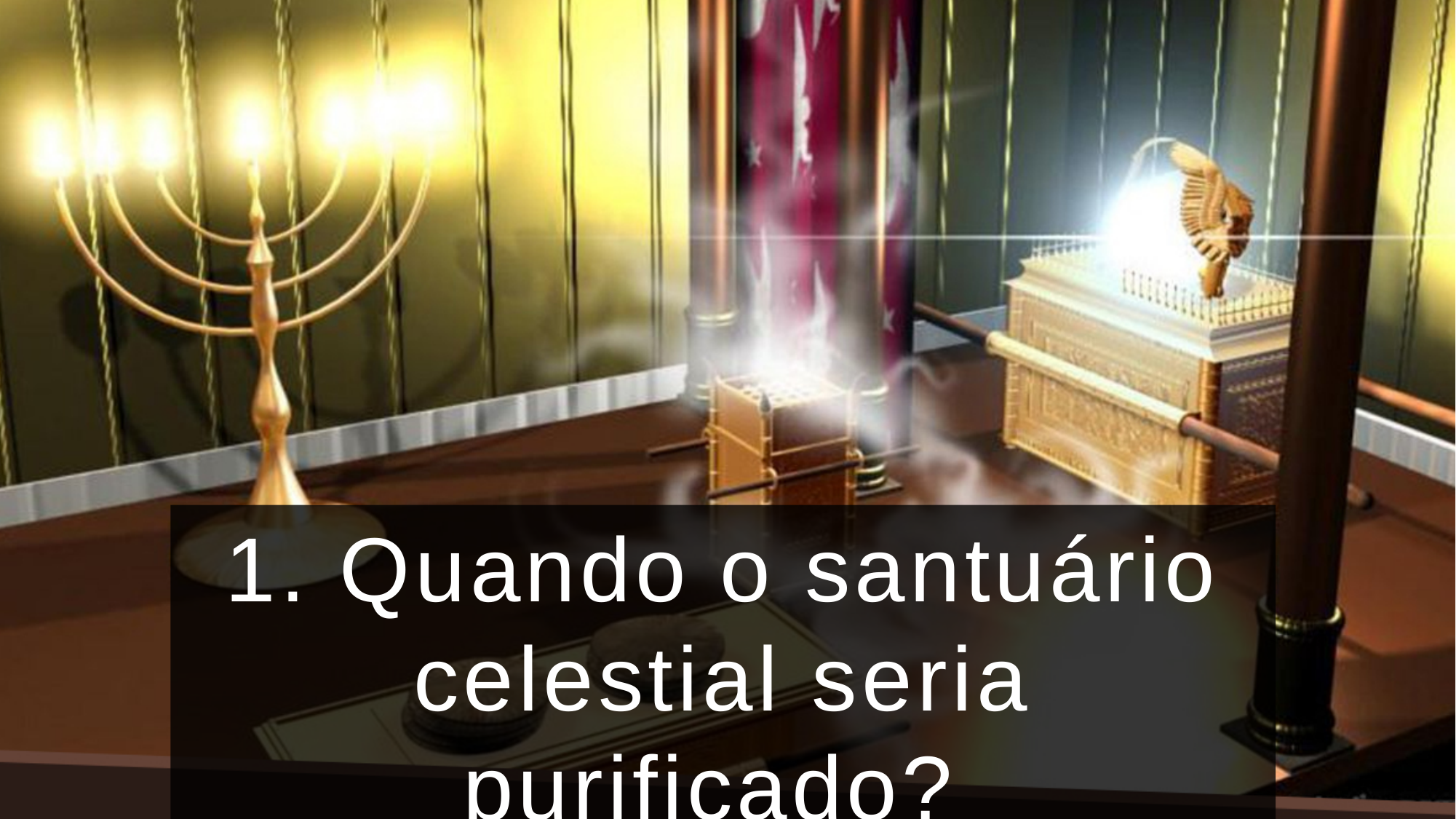

1. Quando o santuário celestial seria purificado?